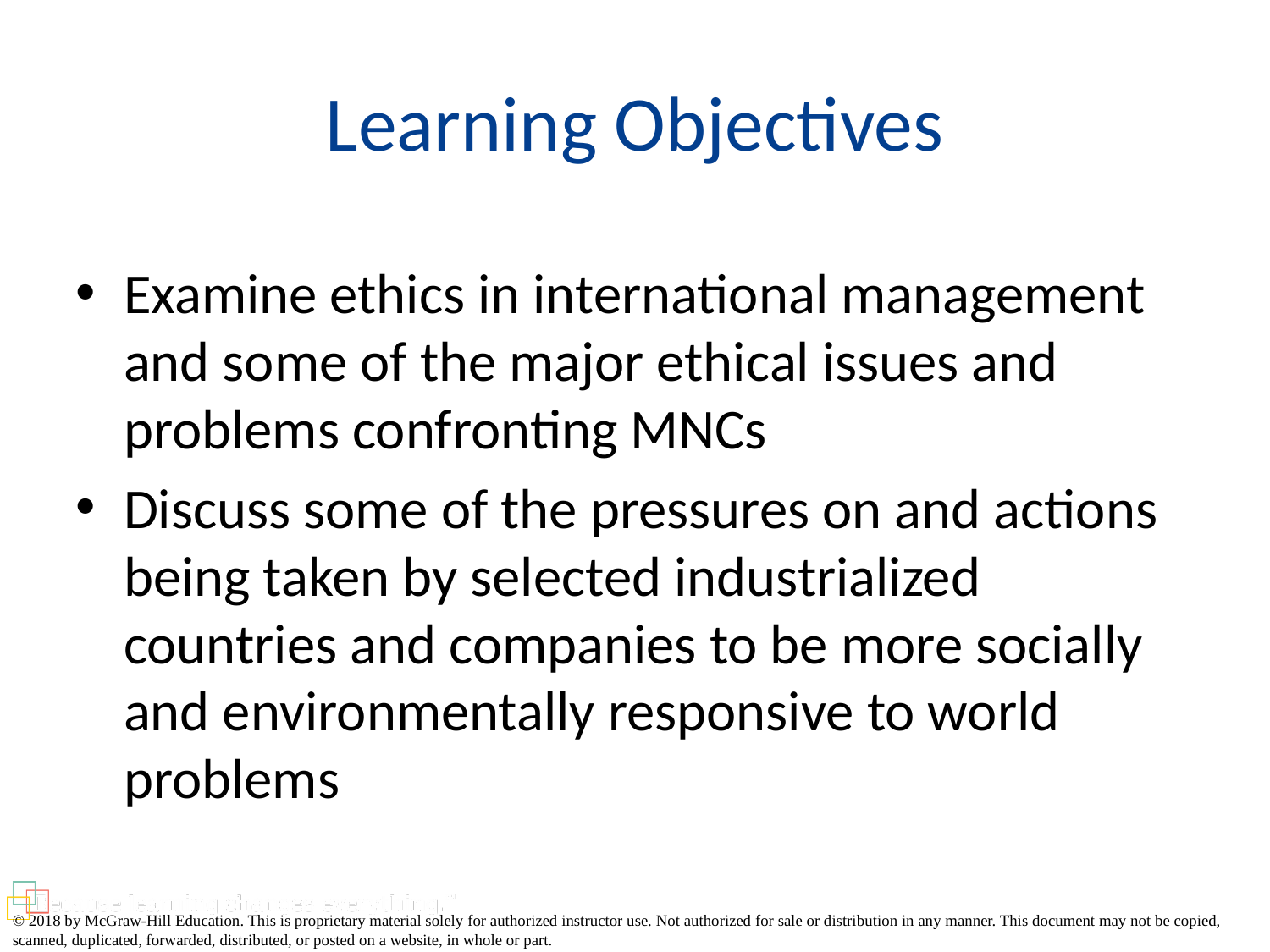

# Learning Objectives
Examine ethics in international management and some of the major ethical issues and problems confronting MNCs
Discuss some of the pressures on and actions being taken by selected industrialized countries and companies to be more socially and environmentally responsive to world problems